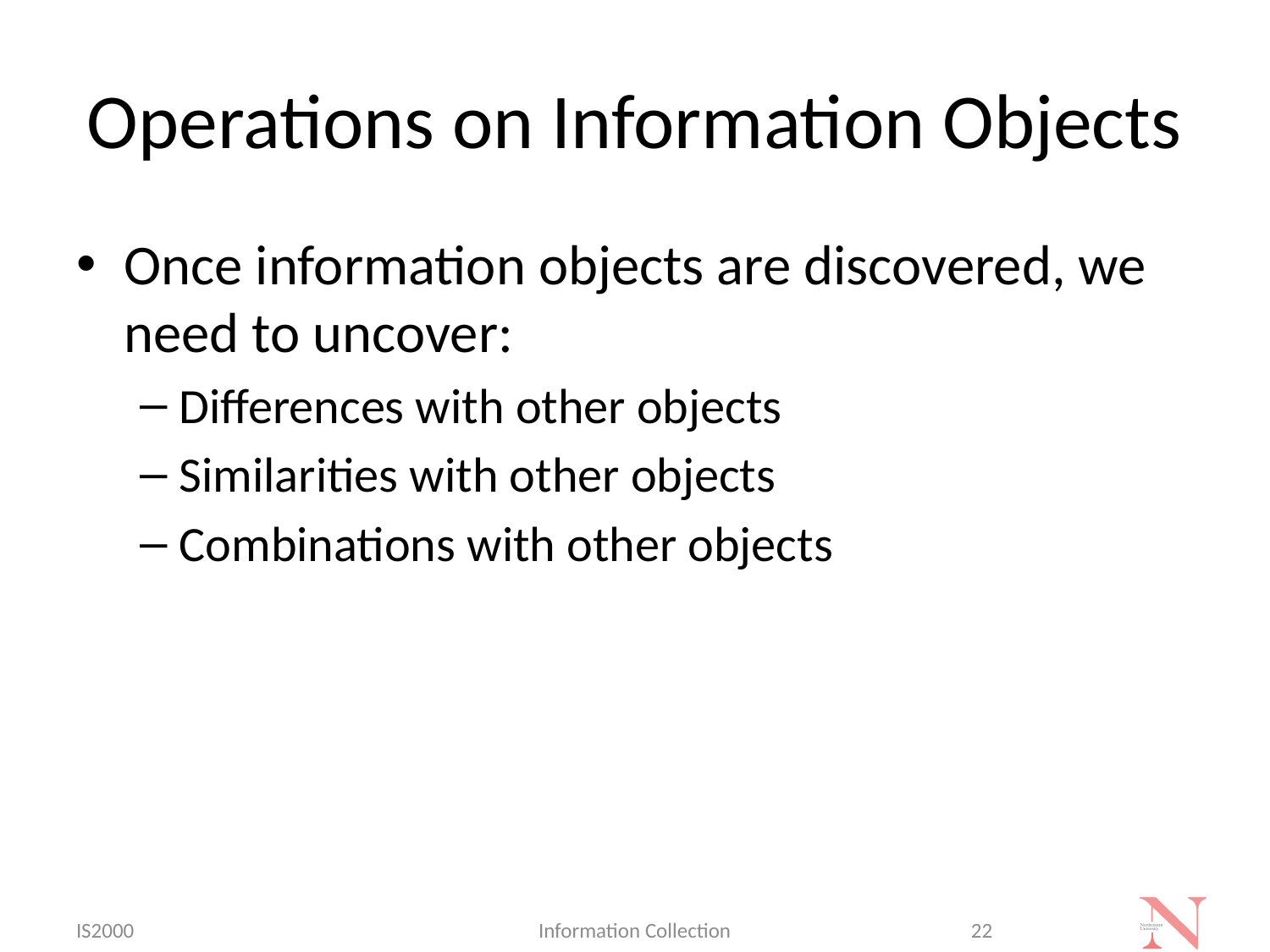

# Operations on Information Objects
Once information objects are discovered, we need to uncover:
Differences with other objects
Similarities with other objects
Combinations with other objects
IS2000
Information Collection
22